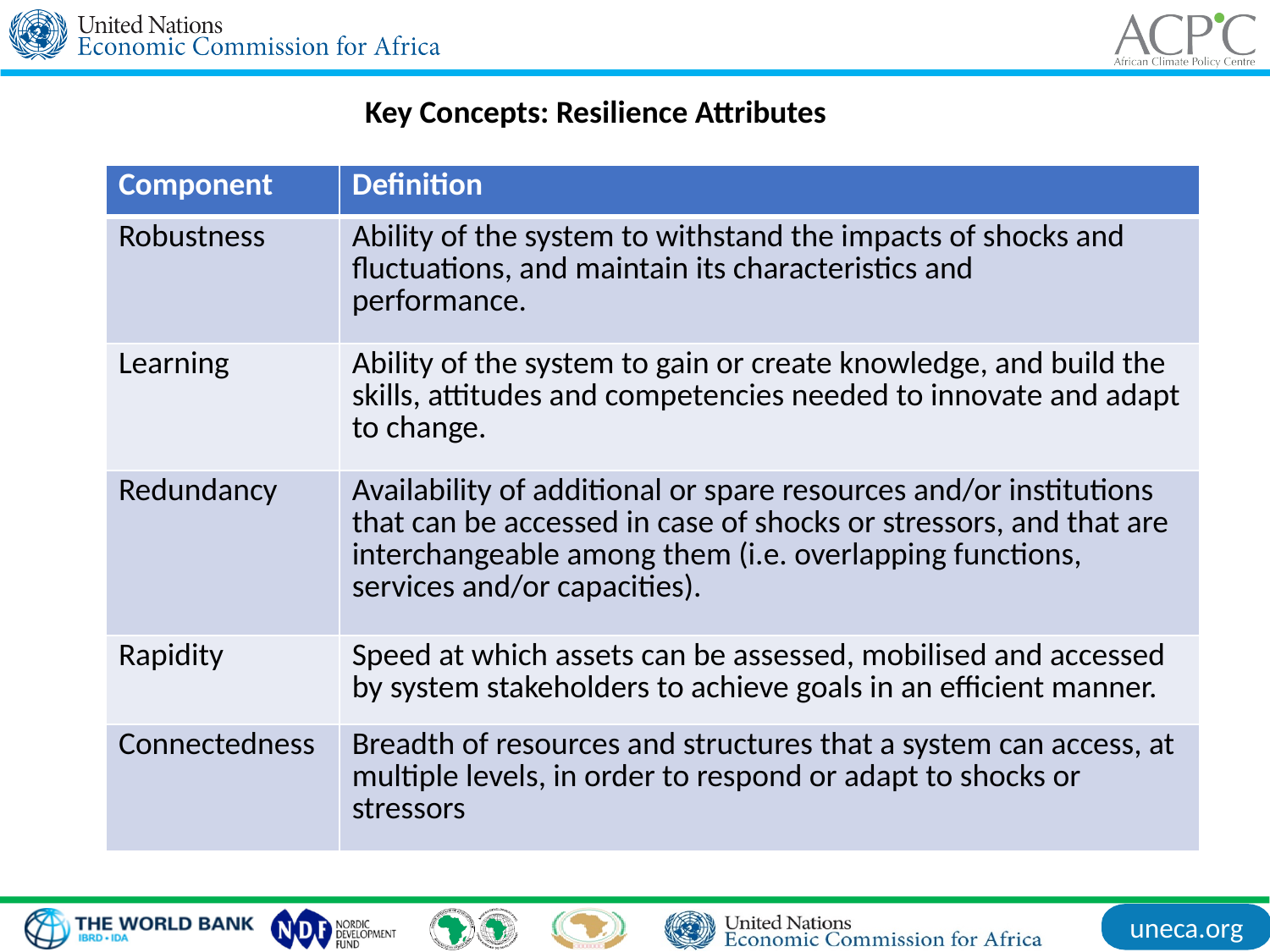

Key Concepts: Resilience Attributes
| Component | Definition |
| --- | --- |
| Robustness | Ability of the system to withstand the impacts of shocks and fluctuations, and maintain its characteristics and performance. |
| Learning | Ability of the system to gain or create knowledge, and build the skills, attitudes and competencies needed to innovate and adapt to change. |
| Redundancy | Availability of additional or spare resources and/or institutions that can be accessed in case of shocks or stressors, and that are interchangeable among them (i.e. overlapping functions, services and/or capacities). |
| Rapidity | Speed at which assets can be assessed, mobilised and accessed by system stakeholders to achieve goals in an efficient manner. |
| Connectedness | Breadth of resources and structures that a system can access, at multiple levels, in order to respond or adapt to shocks or stressors |